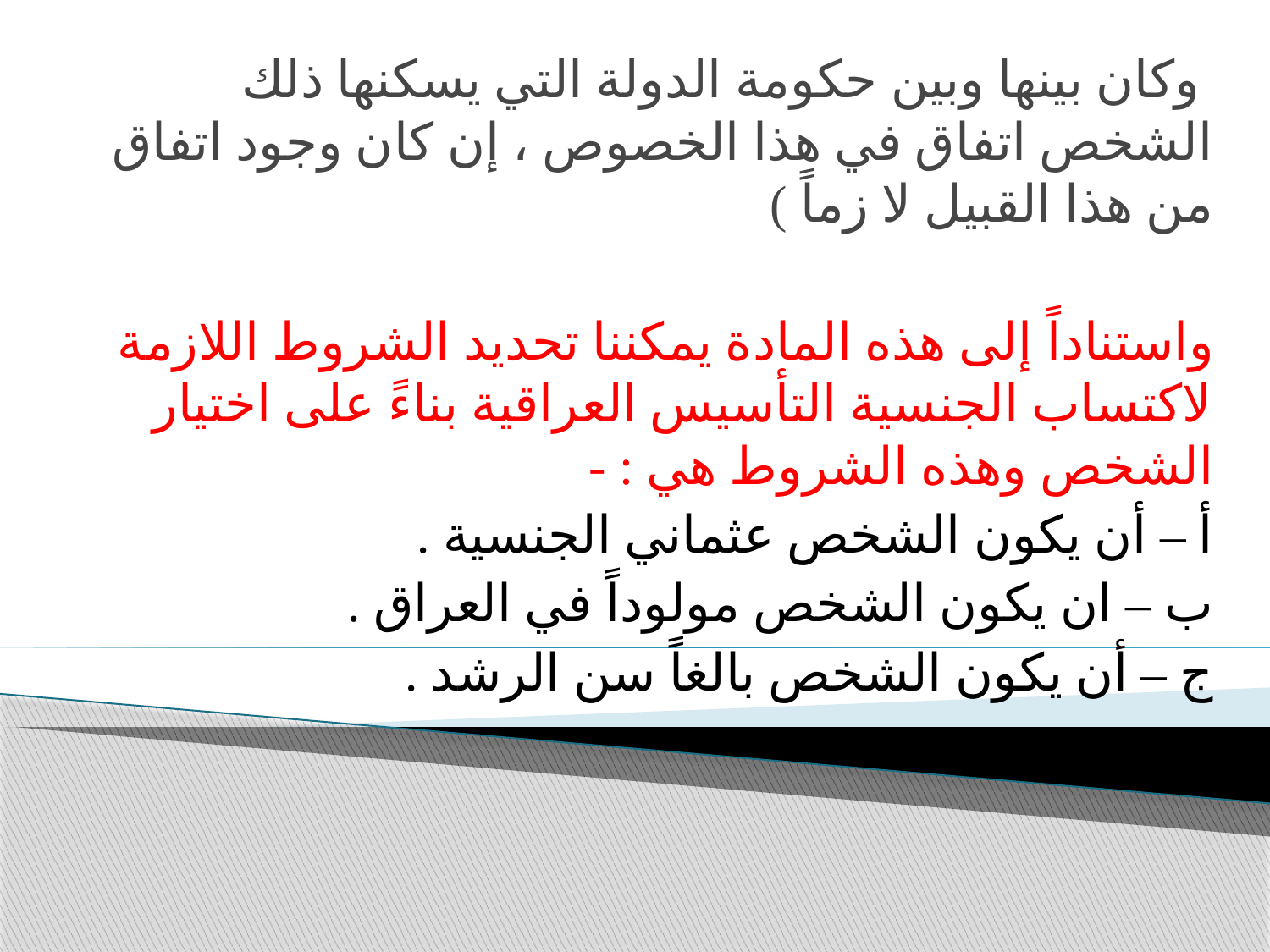

وكان بينها وبين حكومة الدولة التي يسكنها ذلك الشخص اتفاق في هذا الخصوص ، إن كان وجود اتفاق من هذا القبيل لا زماً )

واستناداً إلى هذه المادة يمكننا تحديد الشروط اللازمة لاكتساب الجنسية التأسيس العراقية بناءً على اختيار الشخص وهذه الشروط هي : -
أ – أن يكون الشخص عثماني الجنسية .
ب – ان يكون الشخص مولوداً في العراق .
ج – أن يكون الشخص بالغاً سن الرشد .
#